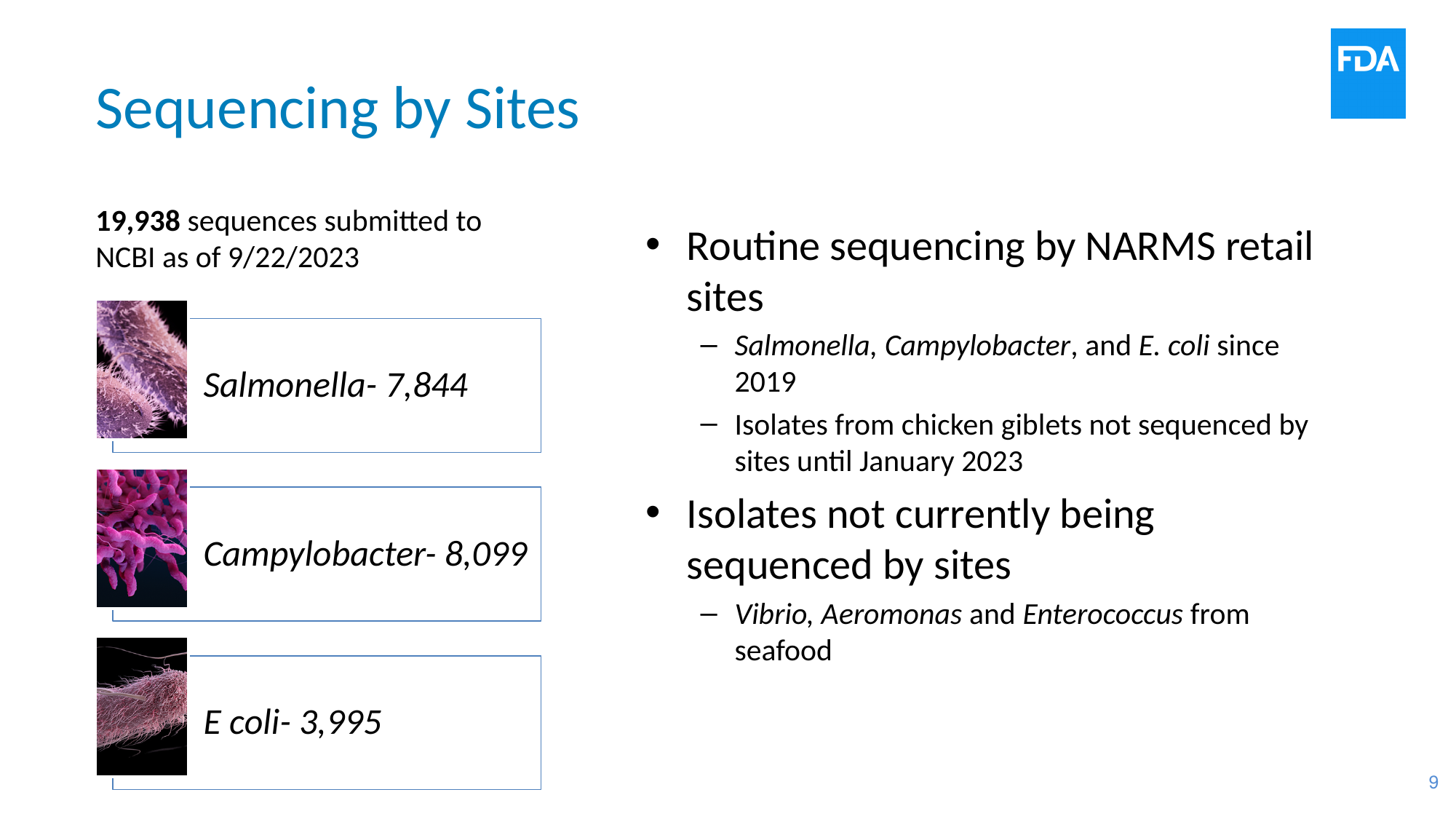

Sequencing by Sites

19,938 sequences submitted to NCBI as of 9/22/2023
Routine sequencing by NARMS retail sites
Salmonella, Campylobacter, and E. coli since 2019
Isolates from chicken giblets not sequenced by sites until January 2023
Isolates not currently being sequenced by sites
Vibrio, Aeromonas and Enterococcus from seafood

Salmonella- 7,844
Campylobacter- 8,099
E coli- 3,995